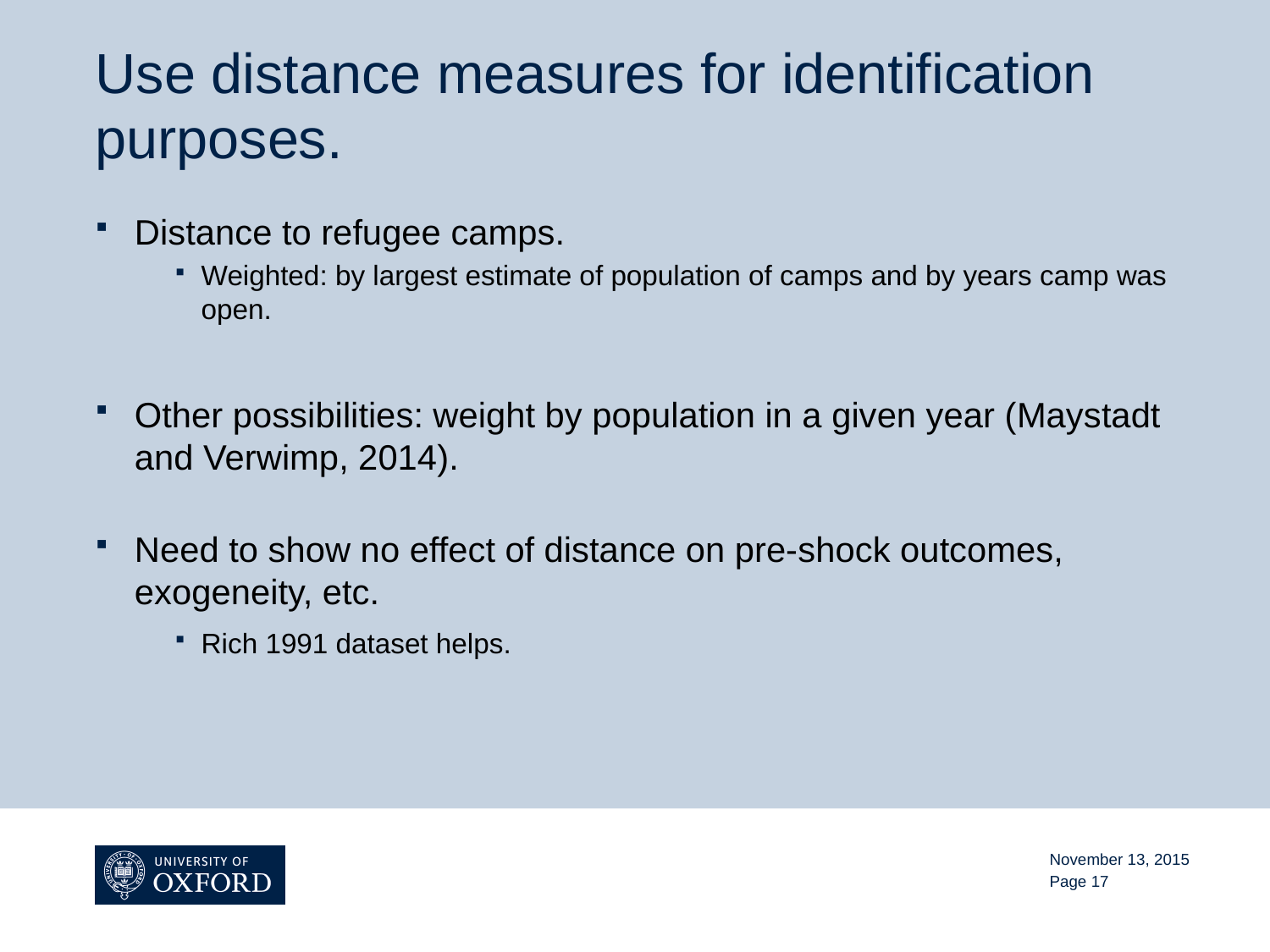

# Use distance measures for identification purposes.
Distance to refugee camps.
Weighted: by largest estimate of population of camps and by years camp was open.

Other possibilities: weight by population in a given year (Maystadt and Verwimp, 2014).

Need to show no effect of distance on pre-shock outcomes, exogeneity, etc.
Rich 1991 dataset helps.

November 13, 2015
Page 17